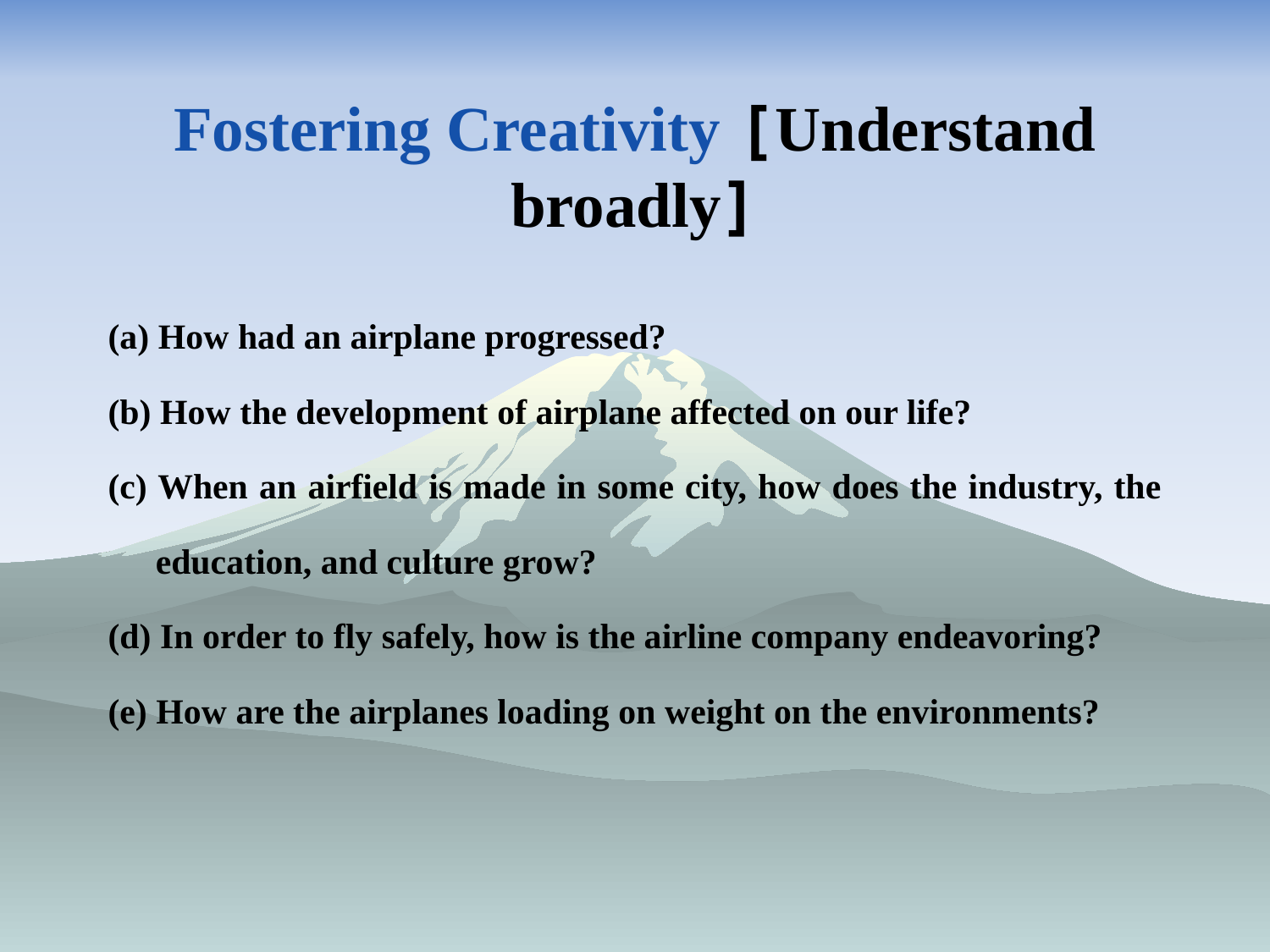

# Fostering Creativity [Understand broadly]
(a) How had an airplane progressed?
(b) How the development of airplane affected on our life?
(c) When an airfield is made in some city, how does the industry, the education, and culture grow?
(d) In order to fly safely, how is the airline company endeavoring?
(e) How are the airplanes loading on weight on the environments?